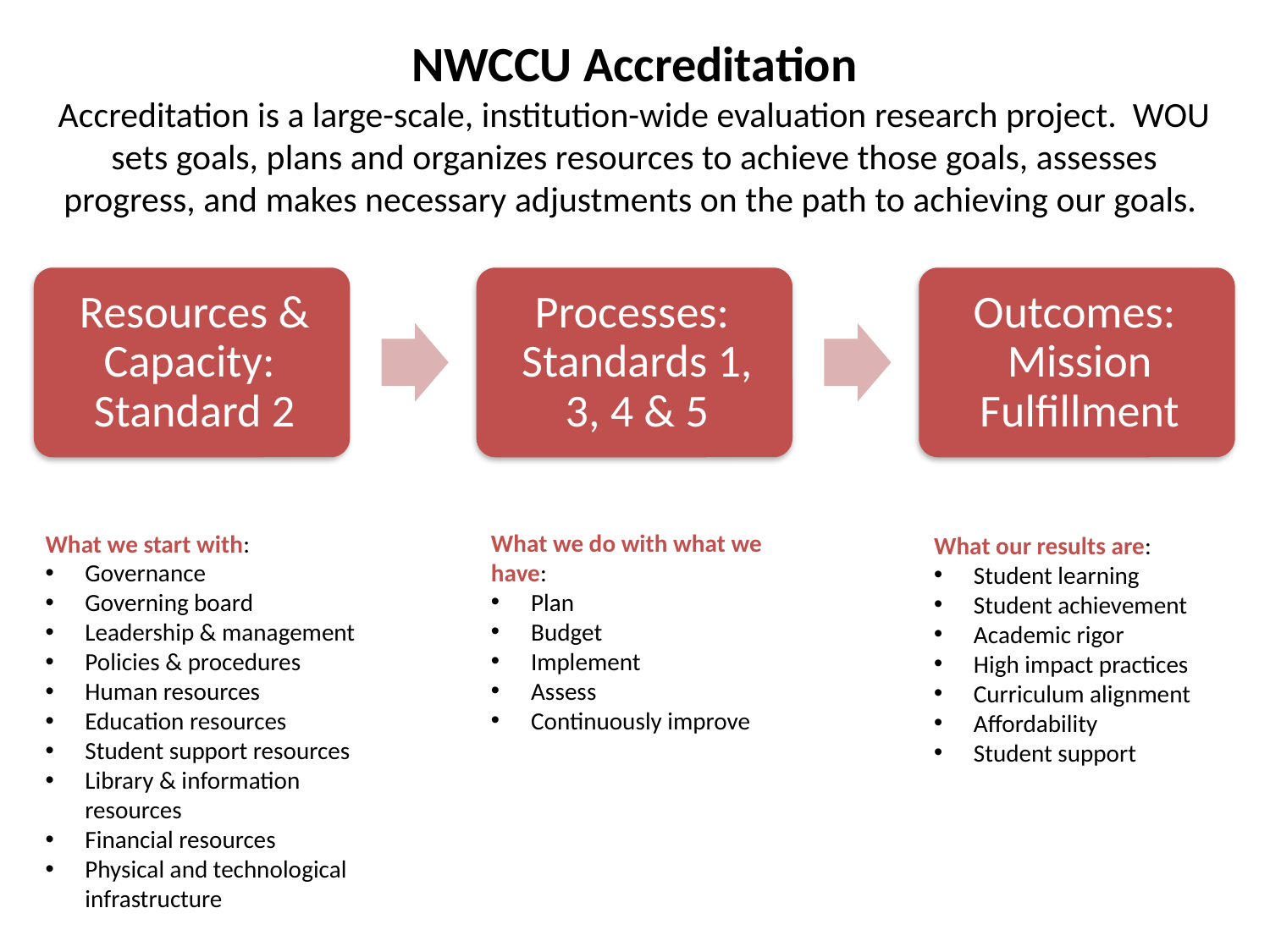

Resources & Capacity:  Standard 2

Processes:  Standards 1, 3, 4 & 5

Outcomes:  Mission Fulfillment
NWCCU Accreditation
Accreditation is a large-scale, institution-wide evaluation research project.  WOU sets goals, plans and organizes resources to achieve those goals, assesses progress, and makes necessary adjustments on the path to achieving our goals.
What we do with what we have:
Plan
Budget
Implement
Assess
Continuously improve
What we start with:
Governance
Governing board
Leadership & management
Policies & procedures
Human resources
Education resources
Student support resources
Library & information resources
Financial resources
Physical and technological infrastructure
What our results are:
Student learning
Student achievement
Academic rigor
High impact practices
Curriculum alignment
Affordability
Student support